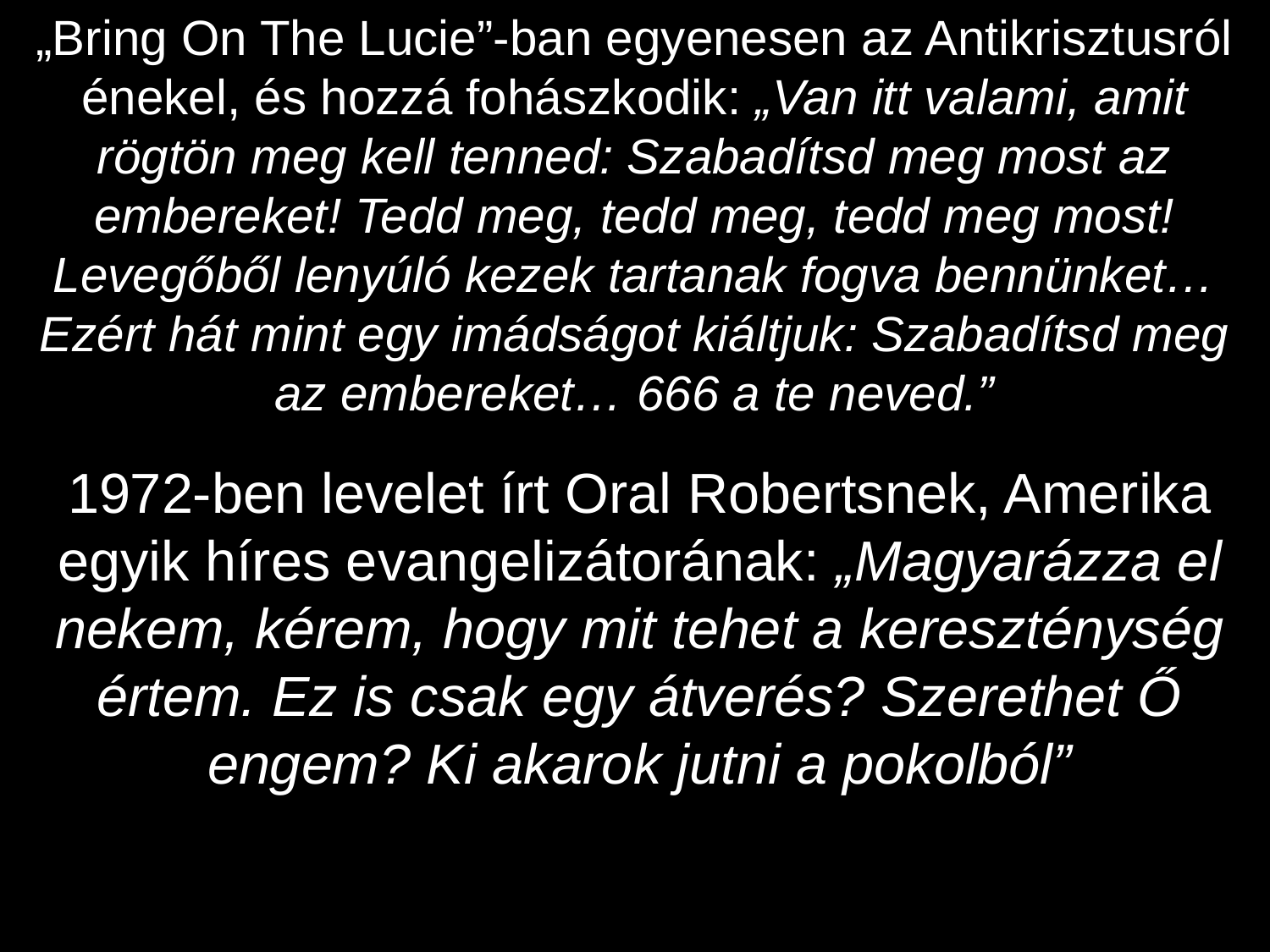

„Bring On The Lucie”-ban egyenesen az Antikrisztusról énekel, és hozzá fohászkodik: „Van itt valami, amit rögtön meg kell tenned: Szabadítsd meg most az embereket! Tedd meg, tedd meg, tedd meg most! Levegőből lenyúló kezek tartanak fogva bennünket… Ezért hát mint egy imádságot kiáltjuk: Szabadítsd meg az embereket… 666 a te neved.”
1972-ben levelet írt Oral Robertsnek, Amerika egyik híres evangelizátorának: „Magyarázza el nekem, kérem, hogy mit tehet a kereszténység értem. Ez is csak egy átverés? Szerethet Ő engem? Ki akarok jutni a pokolból”